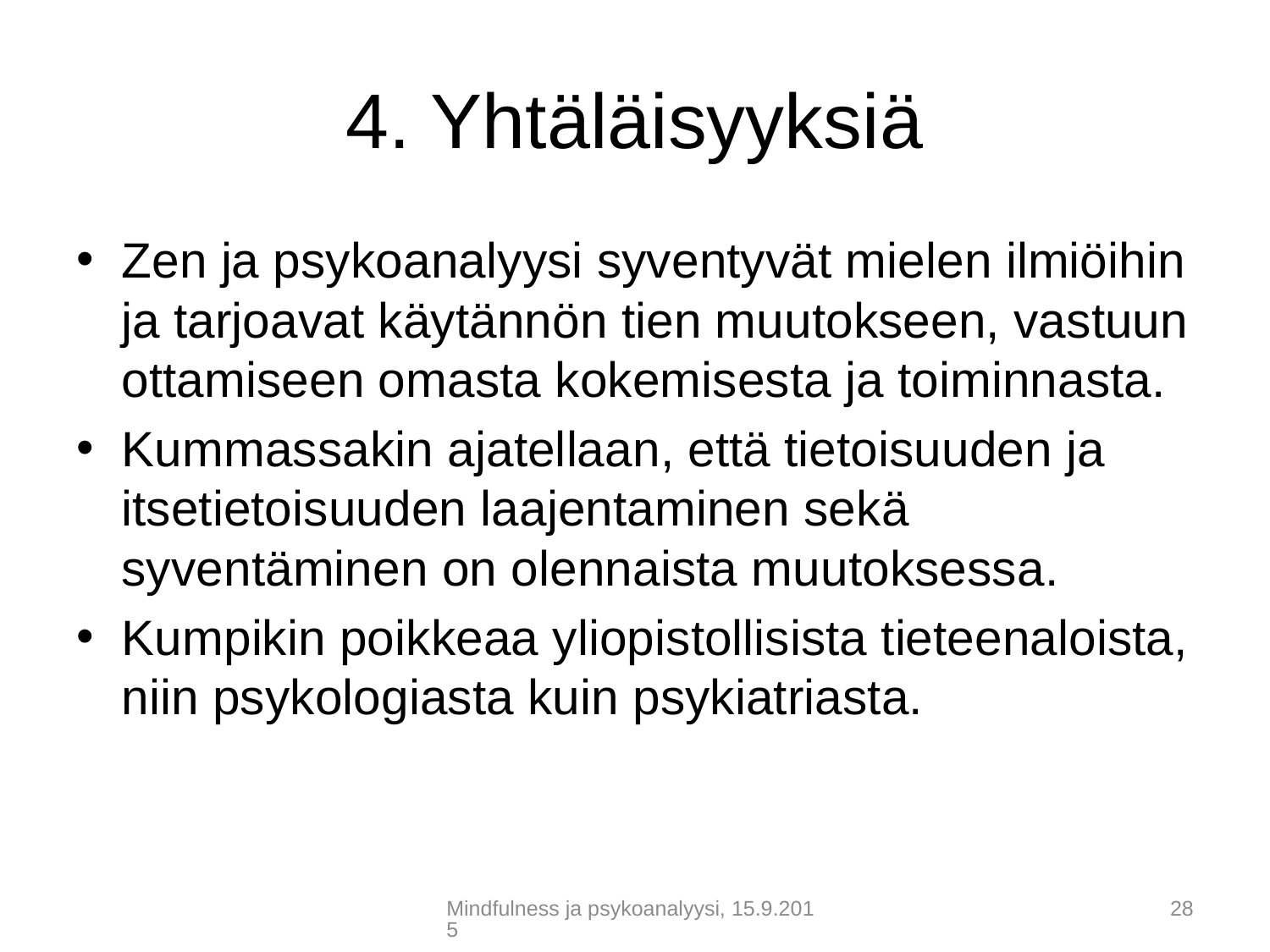

# 4. Yhtäläisyyksiä
Zen ja psykoanalyysi syventyvät mielen ilmiöihin ja tarjoavat käytännön tien muutokseen, vastuun ottamiseen omasta kokemisesta ja toiminnasta.
Kummassakin ajatellaan, että tietoisuuden ja itsetietoisuuden laajentaminen sekä syventäminen on olennaista muutoksessa.
Kumpikin poikkeaa yliopistollisista tieteenaloista, niin psykologiasta kuin psykiatriasta.

Mindfulness ja psykoanalyysi, 15.9.2015
28